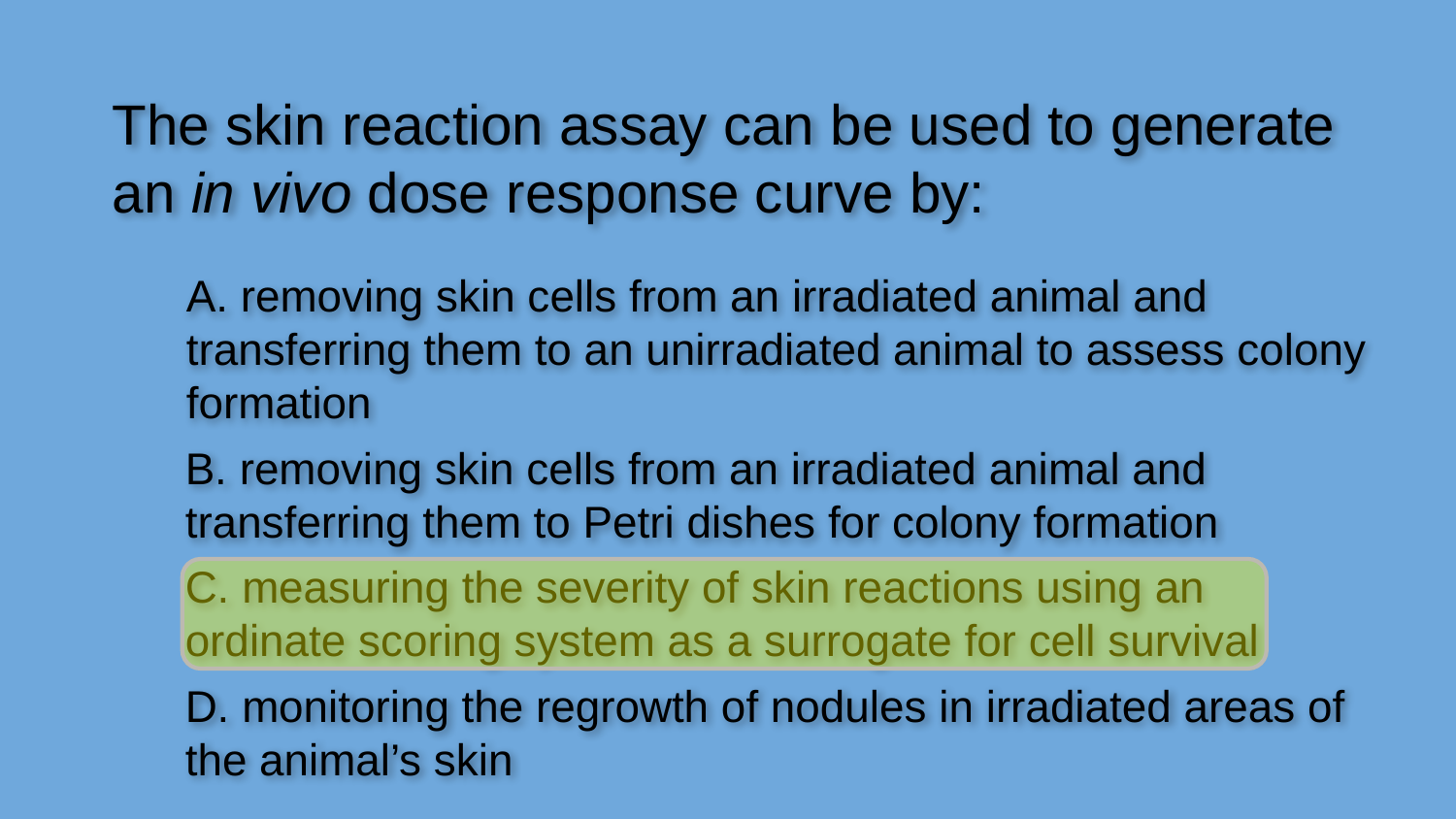

The skin reaction assay can be used to generate an in vivo dose response curve by:

A. removing skin cells from an irradiated animal and transferring them to an unirradiated animal to assess colony formation
B. removing skin cells from an irradiated animal and transferring them to Petri dishes for colony formation
C. measuring the severity of skin reactions using an ordinate scoring system as a surrogate for cell survival
D. monitoring the regrowth of nodules in irradiated areas of the animal’s skin